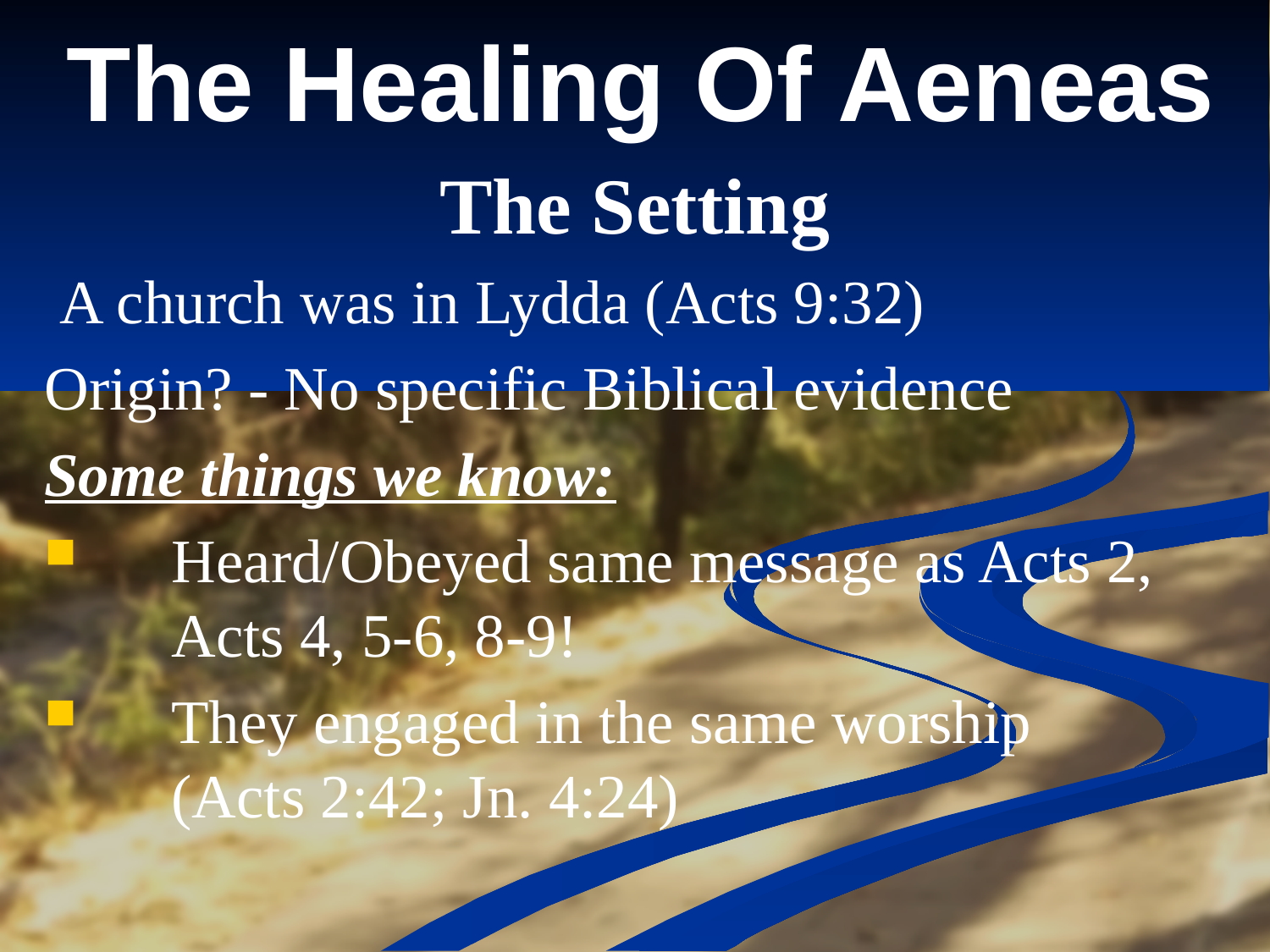

# The Healing Of Aeneas
The Setting
 A church was in Lydda (Acts 9:32)
Origin? - No specific Biblical evidence
Some things we know:
	Heard/Obeyed same message as Acts 2,		Acts 4, 5-6, 8-9!
	They engaged in the same worship			(Acts 2:42; Jn. 4:24)